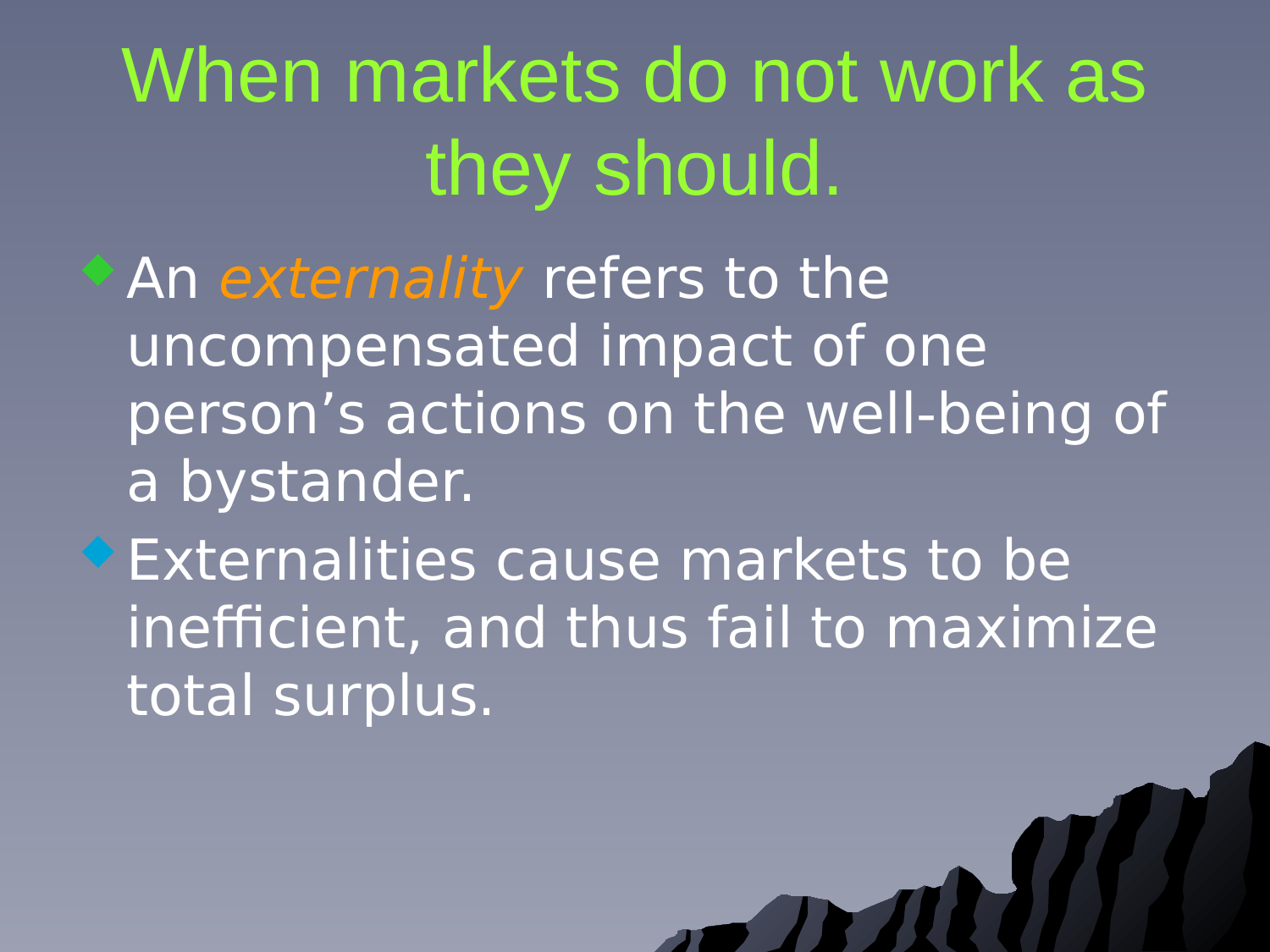

# When markets do not work as they should.
An externality refers to the uncompensated impact of one person’s actions on the well-being of a bystander.
Externalities cause markets to be inefficient, and thus fail to maximize total surplus.